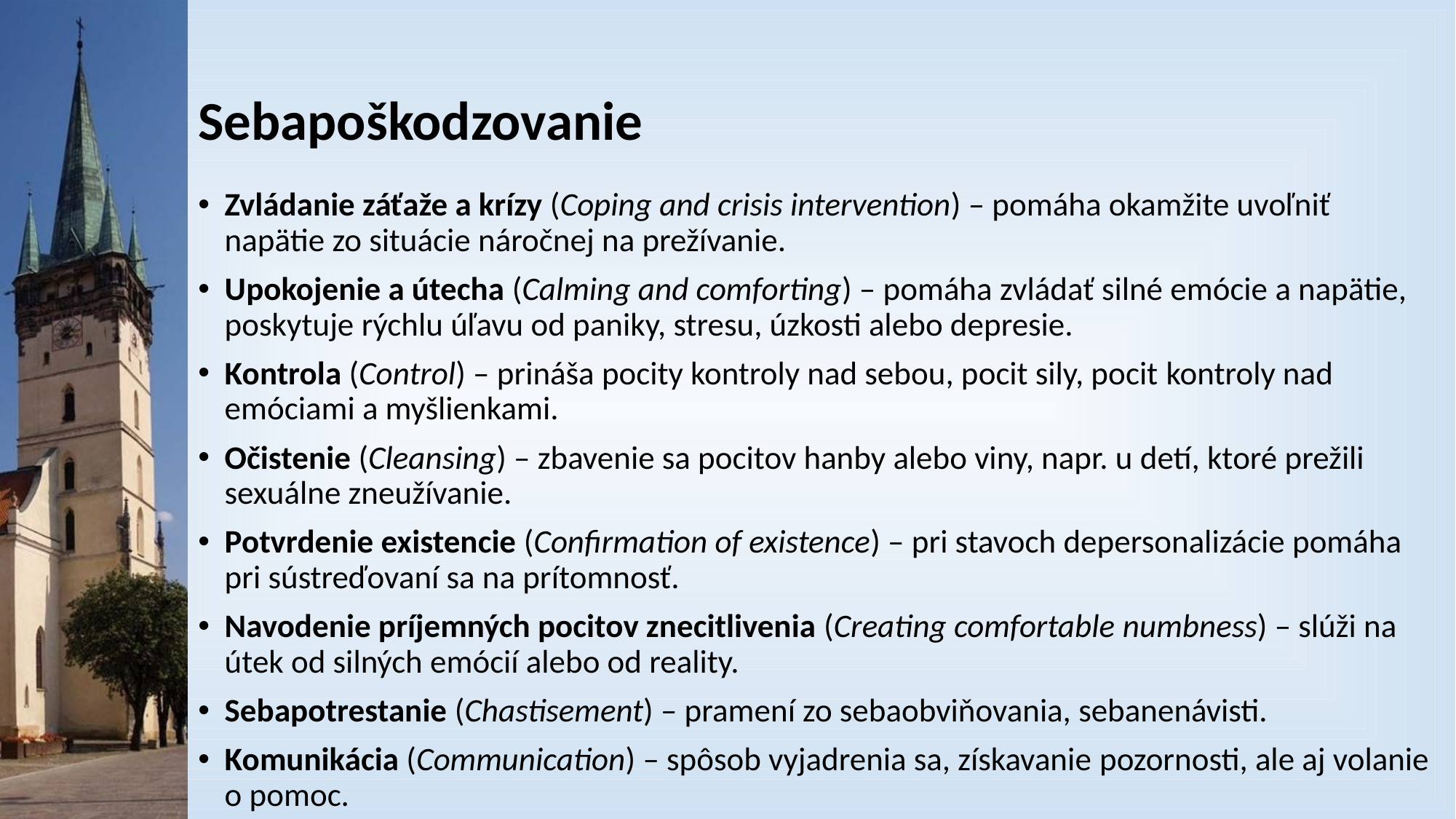

# Sebapoškodzovanie
Zvládanie záťaže a krízy (Coping and crisis intervention) – pomáha okamžite uvoľniť napätie zo situácie náročnej na prežívanie.
Upokojenie a útecha (Calming and comforting) – pomáha zvládať silné emócie a napätie, poskytuje rýchlu úľavu od paniky, stresu, úzkosti alebo depresie.
Kontrola (Control) – prináša pocity kontroly nad sebou, pocit sily, pocit kontroly nad emóciami a myšlienkami.
Očistenie (Cleansing) – zbavenie sa pocitov hanby alebo viny, napr. u detí, ktoré prežili sexuálne zneužívanie.
Potvrdenie existencie (Confirmation of existence) – pri stavoch depersonalizácie pomáha pri sústreďovaní sa na prítomnosť.
Navodenie príjemných pocitov znecitlivenia (Creating comfortable numbness) – slúži na útek od silných emócií alebo od reality.
Sebapotrestanie (Chastisement) – pramení zo sebaobviňovania, sebanenávisti.
Komunikácia (Communication) – spôsob vyjadrenia sa, získavanie pozornosti, ale aj volanie o pomoc.